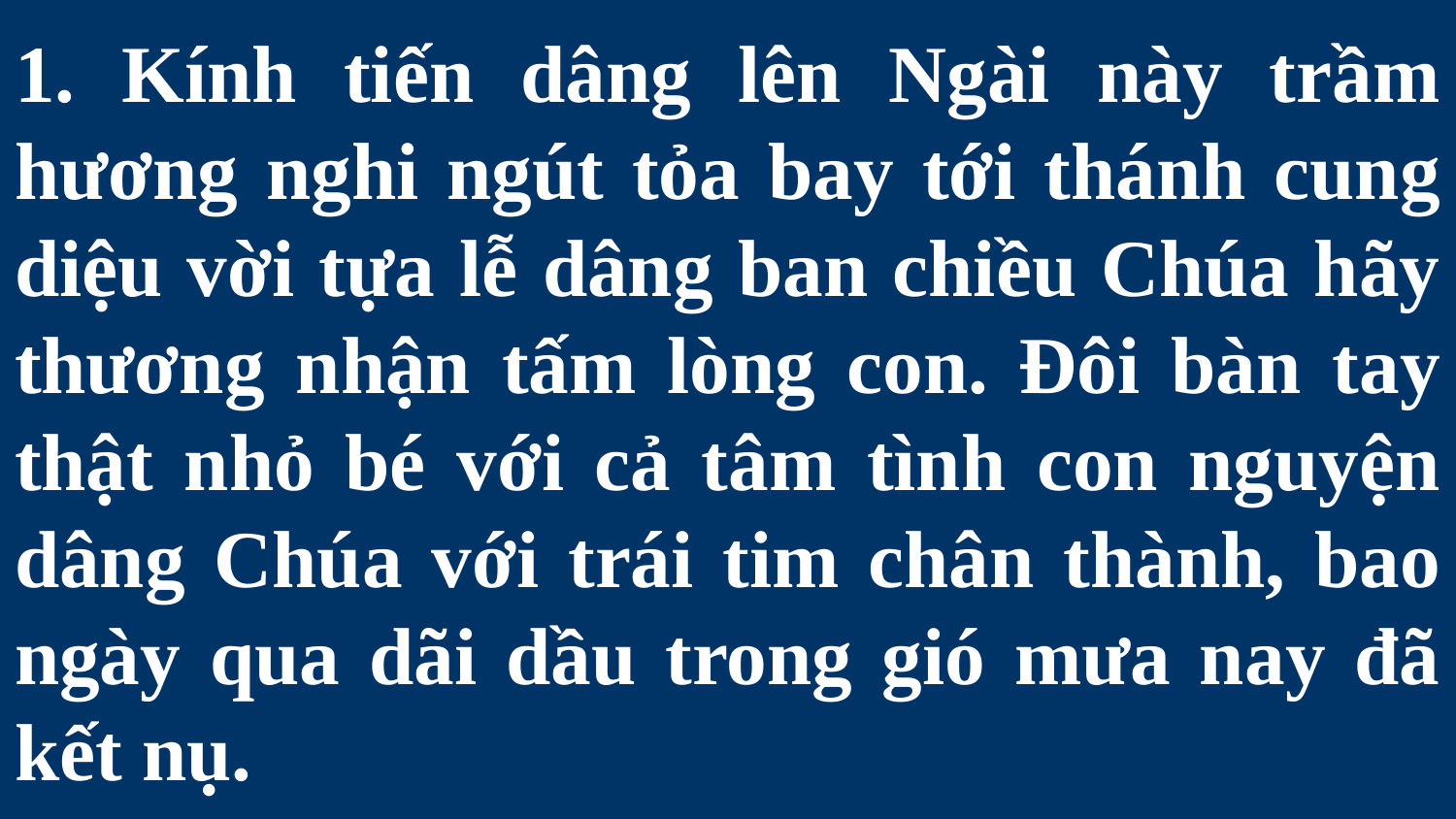

# 1. Kính tiến dâng lên Ngài này trầm hương nghi ngút tỏa bay tới thánh cung diệu vời tựa lễ dâng ban chiều Chúa hãy thương nhận tấm lòng con. Đôi bàn tay thật nhỏ bé với cả tâm tình con nguyện dâng Chúa với trái tim chân thành, bao ngày qua dãi dầu trong gió mưa nay đã kết nụ.